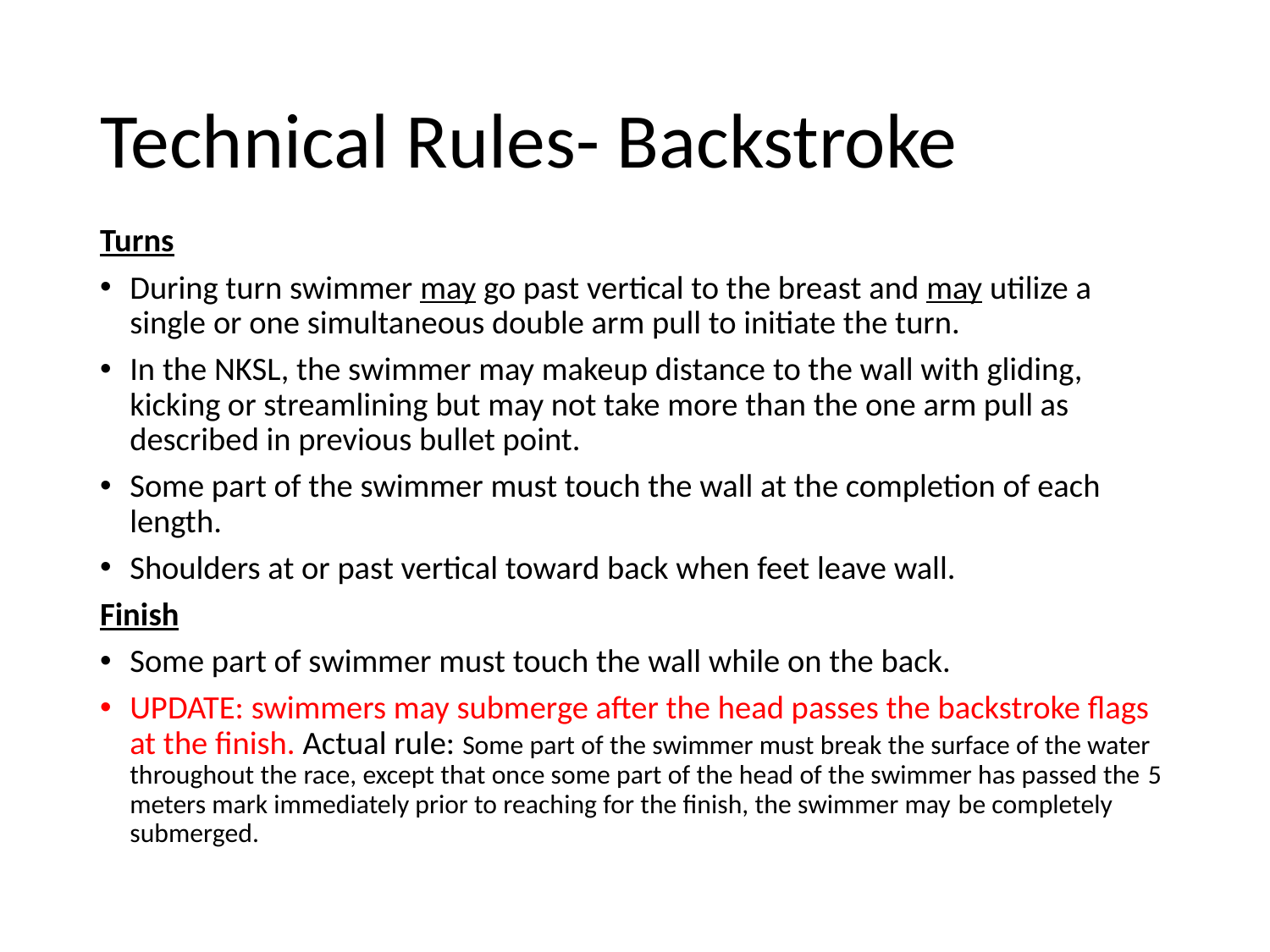

# Technical Rules- Backstroke
Turns
During turn swimmer may go past vertical to the breast and may utilize a single or one simultaneous double arm pull to initiate the turn.
In the NKSL, the swimmer may makeup distance to the wall with gliding, kicking or streamlining but may not take more than the one arm pull as described in previous bullet point.
Some part of the swimmer must touch the wall at the completion of each length.
Shoulders at or past vertical toward back when feet leave wall.
Finish
Some part of swimmer must touch the wall while on the back.
UPDATE: swimmers may submerge after the head passes the backstroke flags at the finish. Actual rule: Some part of the swimmer must break the surface of the water throughout the race, except that once some part of the head of the swimmer has passed the 5 meters mark immediately prior to reaching for the finish, the swimmer may be completely submerged.